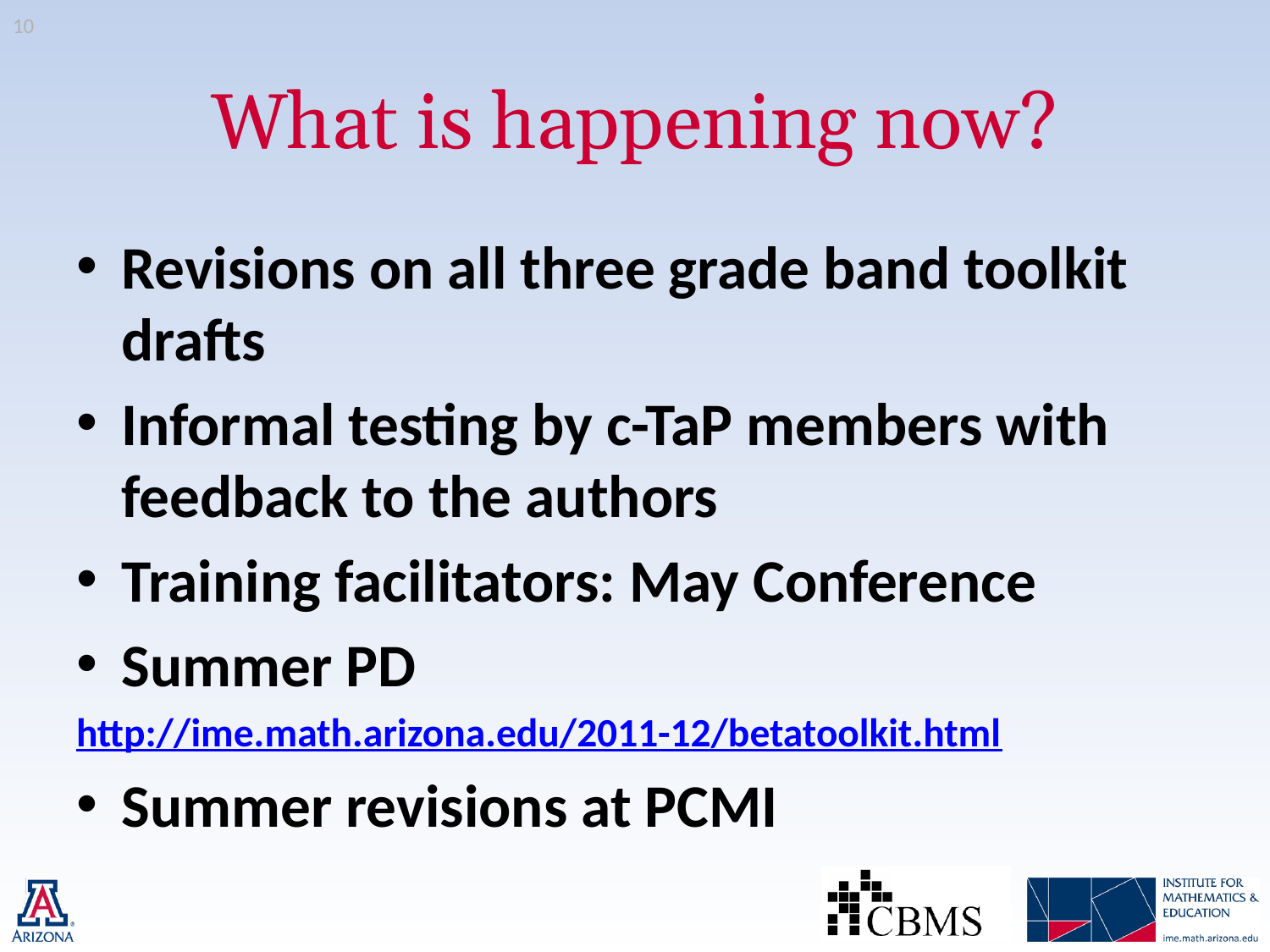

10
# What is happening now?
Revisions on all three grade band toolkit drafts
Informal testing by c-TaP members with feedback to the authors
Training facilitators: May Conference
Summer PD
http://ime.math.arizona.edu/2011-12/betatoolkit.html
Summer revisions at PCMI